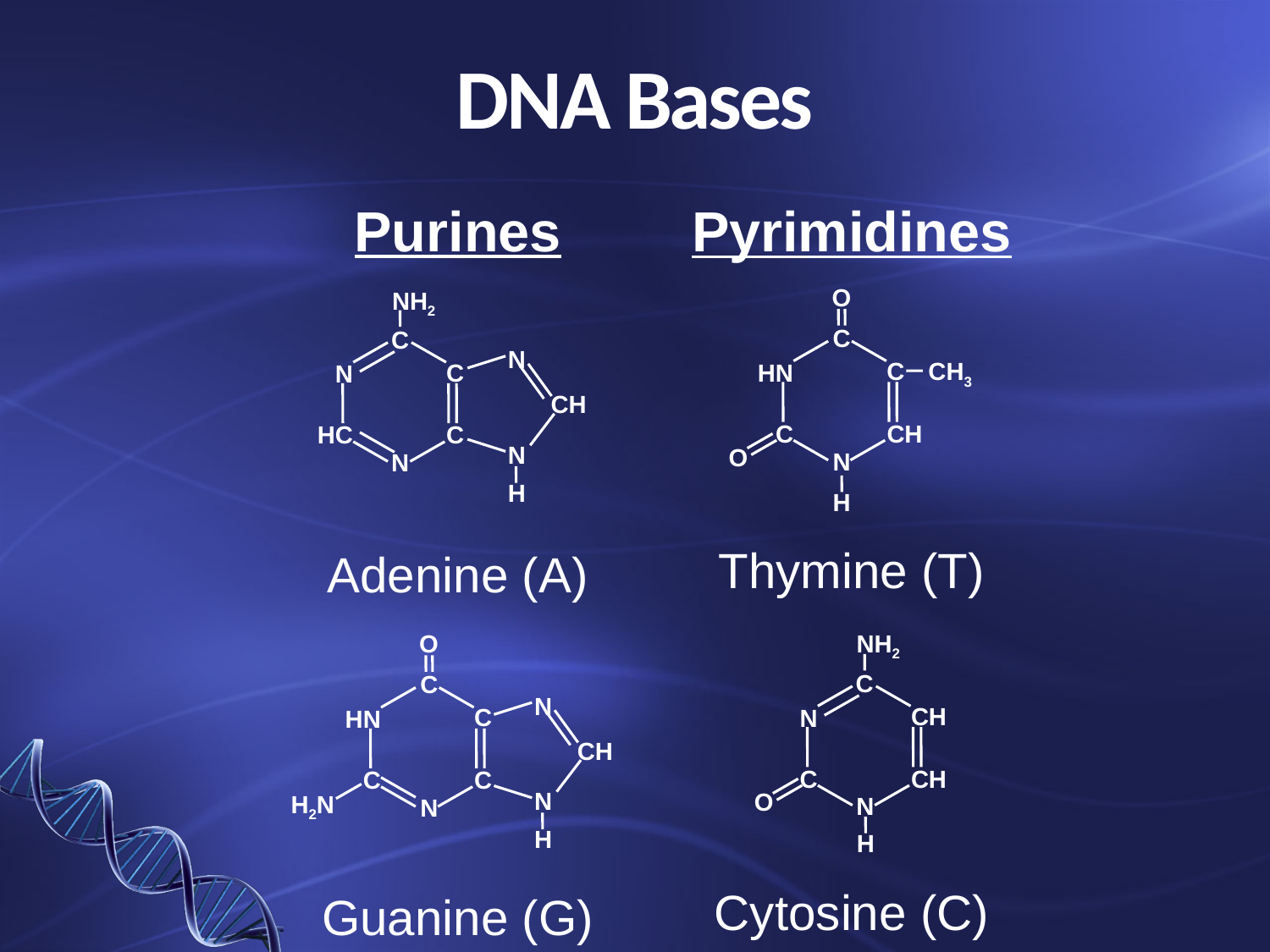

# DNA Bases
Purines
NH2

C
N

C

N

CH

HC
C

N

N

H
Adenine (A)
O

C
N

C
HN

CH

C
C

N

H2N

N

H
Guanine (G)
Pyrimidines
O

C

C
CH3
HN

C
CH

O
N

H
Thymine (T)
NH2

C

CH
N

C
CH

O
N

H
Cytosine (C)